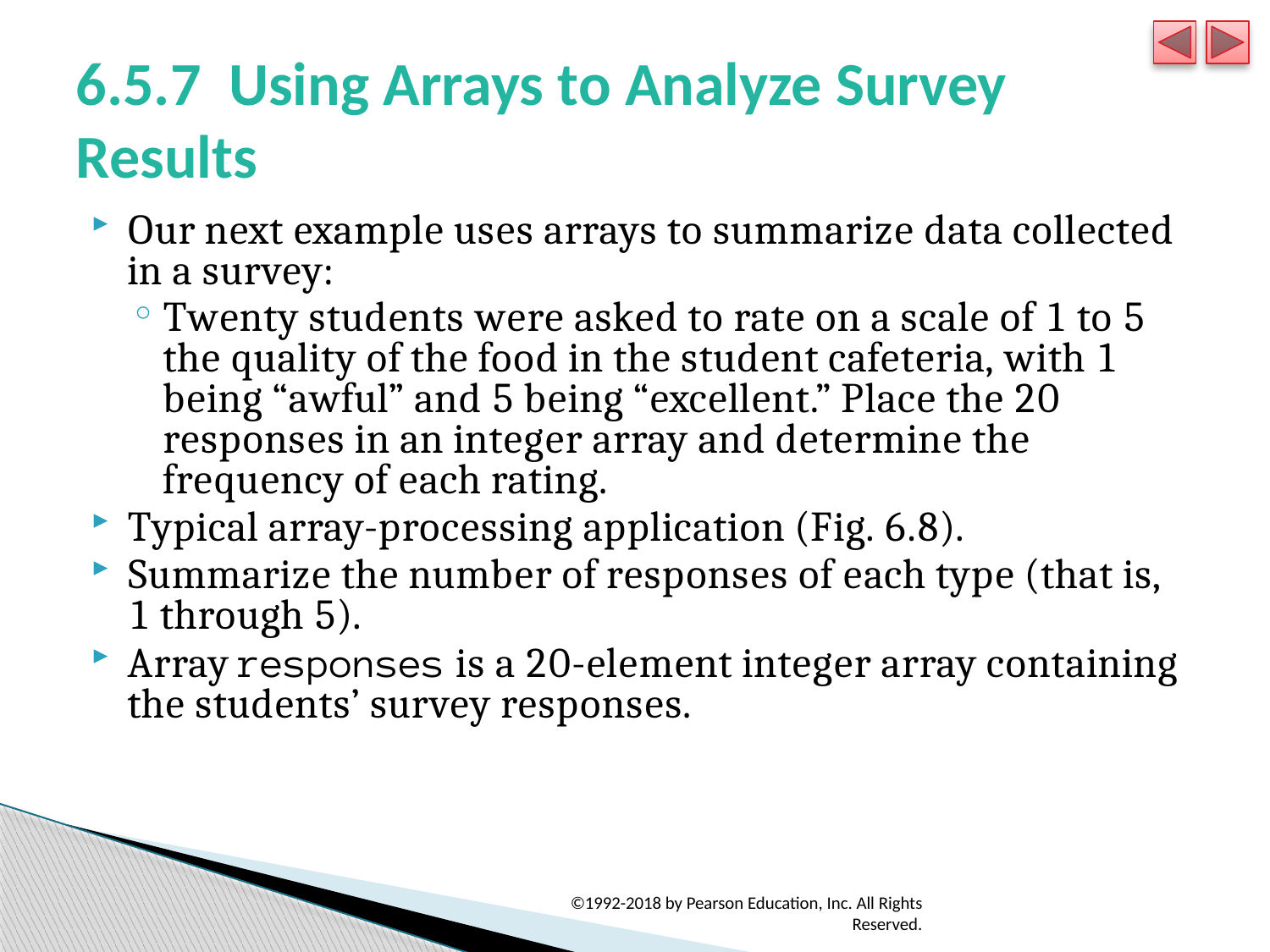

# 6.5.7  Using Arrays to Analyze Survey Results
Our next example uses arrays to summarize data collected in a survey:
Twenty students were asked to rate on a scale of 1 to 5 the quality of the food in the student cafeteria, with 1 being “awful” and 5 being “excellent.” Place the 20 responses in an integer array and determine the frequency of each rating.
Typical array-processing application (Fig. 6.8).
Summarize the number of responses of each type (that is, 1 through 5).
Array responses is a 20-element integer array containing the students’ survey responses.
©1992-2018 by Pearson Education, Inc. All Rights Reserved.